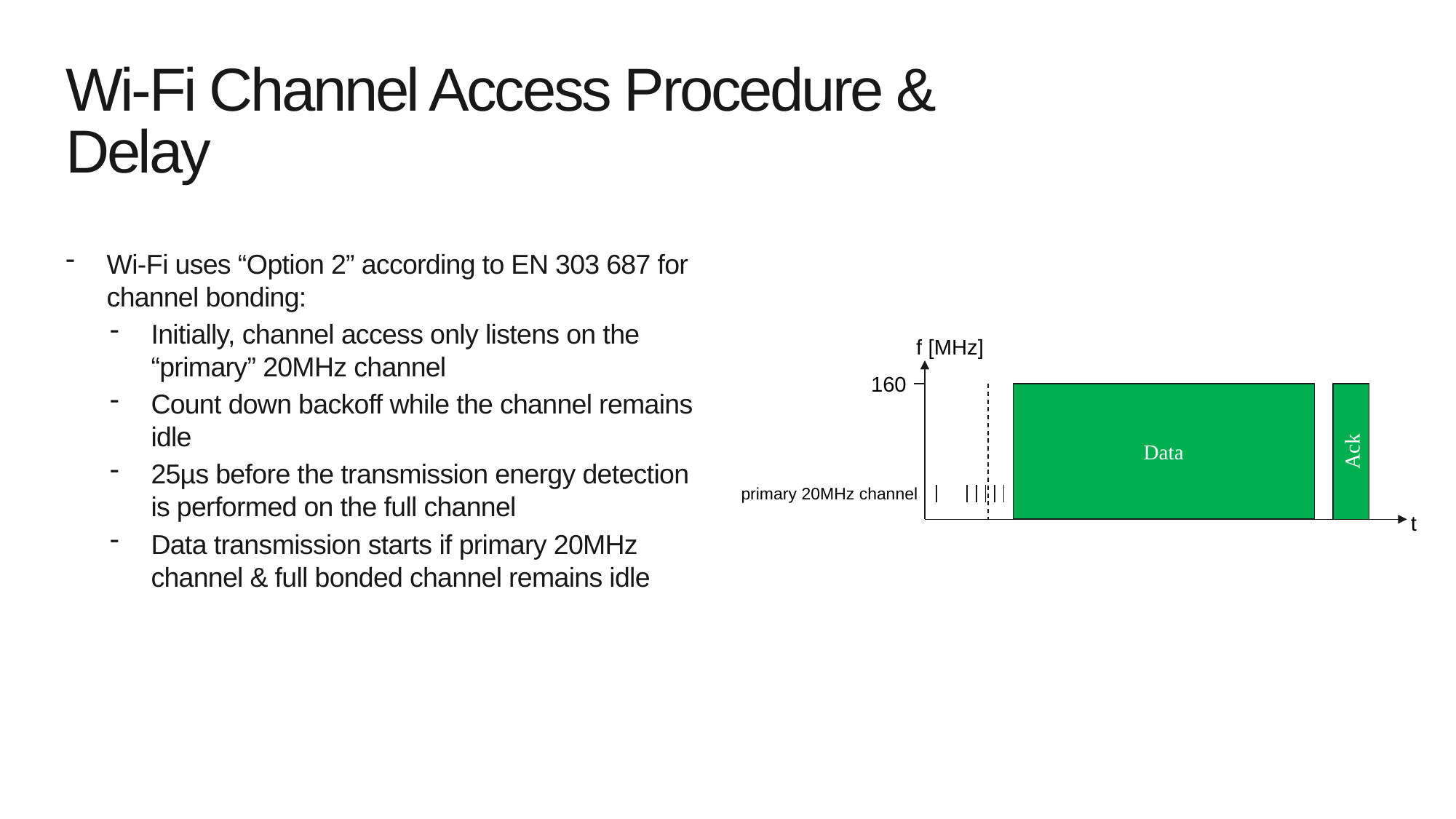

# Wi-Fi Channel Access Procedure & Delay
Wi-Fi uses “Option 2” according to EN 303 687 for channel bonding:
Initially, channel access only listens on the “primary” 20MHz channel
Count down backoff while the channel remains idle
25µs before the transmission energy detection is performed on the full channel
Data transmission starts if primary 20MHz channel & full bonded channel remains idle
f [MHz]
160
Data
Ack
primary 20MHz channel
t